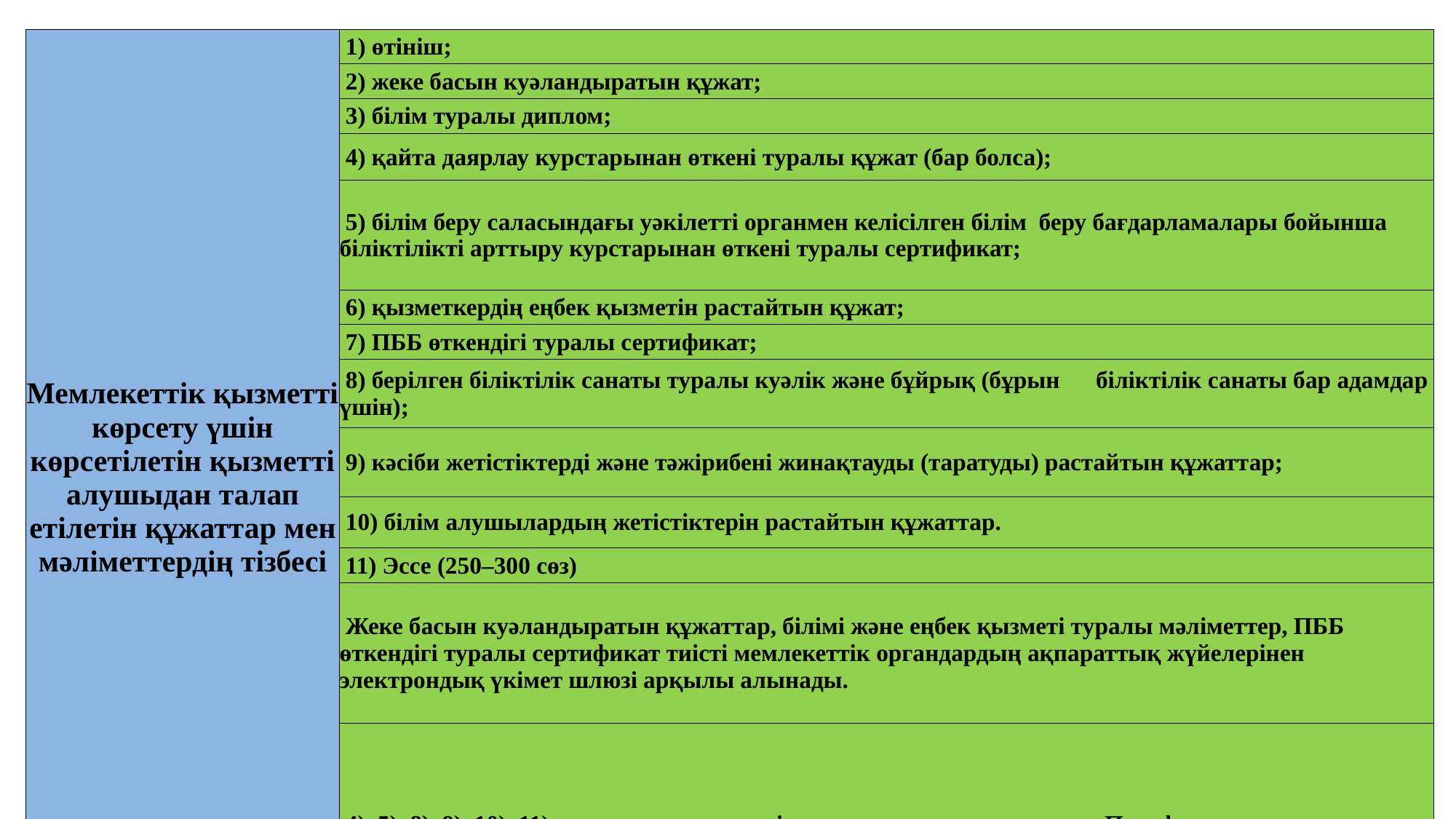

| Мемлекеттік қызметті көрсету үшін көрсетілетін қызметті алушыдан талап етілетін құжаттар мен мәліметтердің тізбесі | 1) өтініш; |
| --- | --- |
|  | 2) жеке басын куәландыратын құжат; |
|  | 3) білім туралы диплом; |
|  | 4) қайта даярлау курстарынан өткені туралы құжат (бар болса); |
|  | 5) білім беру саласындағы уәкілетті органмен келісілген білім беру бағдарламалары бойынша біліктілікті арттыру курстарынан өткені туралы сертификат; |
|  | 6) қызметкердің еңбек қызметін растайтын құжат; |
|  | 7) ПББ өткендігі туралы сертификат; |
|  | 8) берілген біліктілік санаты туралы куәлік және бұйрық (бұрын біліктілік санаты бар адамдар үшін); |
|  | 9) кәсіби жетістіктерді және тәжірибені жинақтауды (таратуды) растайтын құжаттар; |
|  | 10) білім алушылардың жетістіктерін растайтын құжаттар. |
|  | 11) Эссе (250–300 сөз) |
|  | Жеке басын куәландыратын құжаттар, білімі және еңбек қызметі туралы мәліметтер, ПББ өткендігі туралы сертификат тиісті мемлекеттік органдардың ақпараттық жүйелерінен электрондық үкімет шлюзі арқылы алынады. |
|  | 4), 5), 8), 9), 10), 11) тармақтарда көрсетілген құжаттар Платформада жинақталады. |